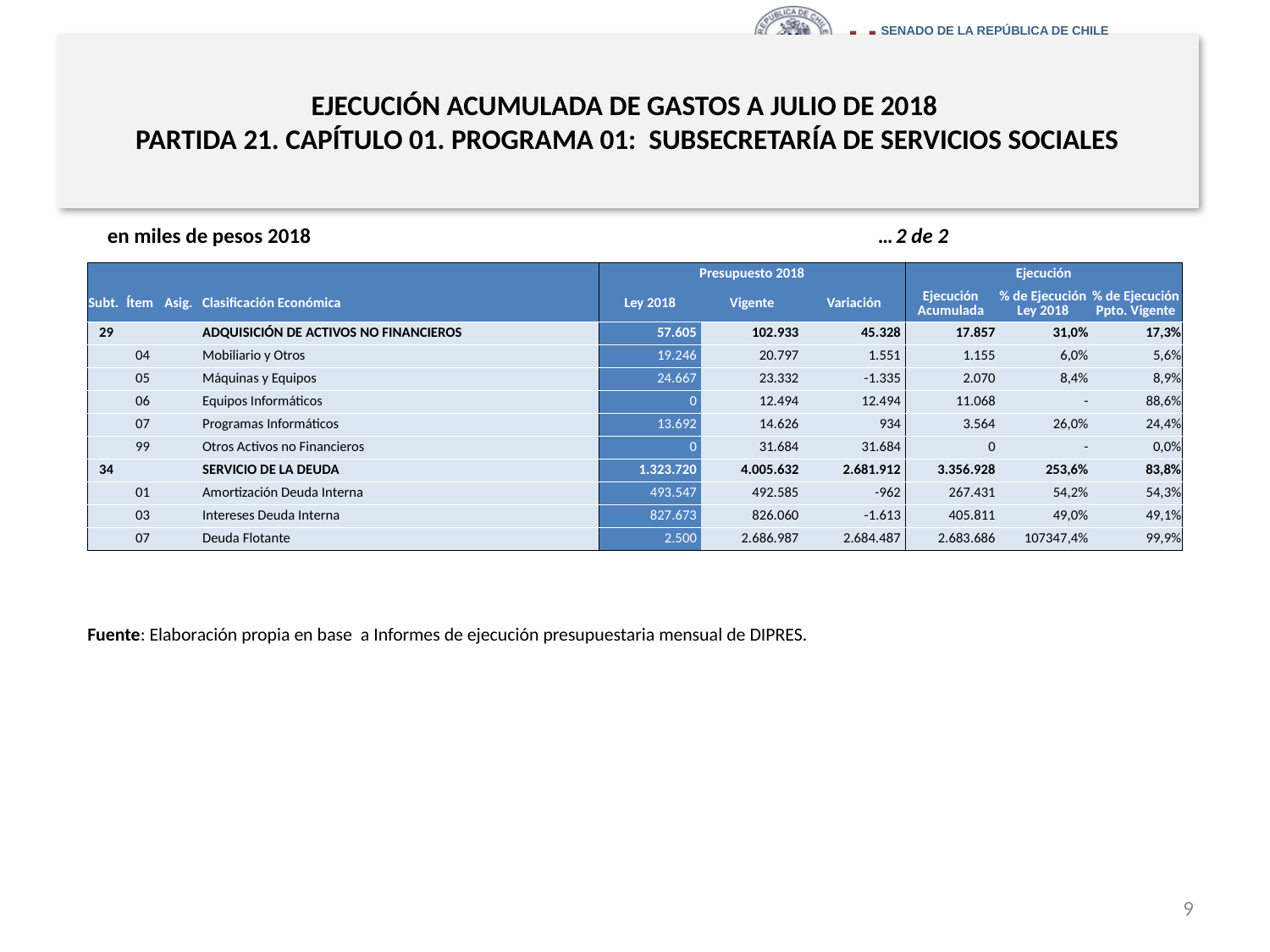

# EJECUCIÓN ACUMULADA DE GASTOS A JULIO DE 2018 PARTIDA 21. CAPÍTULO 01. PROGRAMA 01:  SUBSECRETARÍA DE SERVICIOS SOCIALES
en miles de pesos 2018                                                                                                                     …2 de 2
|  |  |  |  | Presupuesto 2018 |  |  | Ejecución |  |  |
| --- | --- | --- | --- | --- | --- | --- | --- | --- | --- |
| Subt. | Ítem | Asig. | Clasificación Económica | Ley 2018 | Vigente | Variación | Ejecución Acumulada | % de Ejecución Ley 2018 | % de Ejecución Ppto. Vigente |
| 29 |  |  | ADQUISICIÓN DE ACTIVOS NO FINANCIEROS | 57.605 | 102.933 | 45.328 | 17.857 | 31,0% | 17,3% |
|  | 04 |  | Mobiliario y Otros | 19.246 | 20.797 | 1.551 | 1.155 | 6,0% | 5,6% |
|  | 05 |  | Máquinas y Equipos | 24.667 | 23.332 | -1.335 | 2.070 | 8,4% | 8,9% |
|  | 06 |  | Equipos Informáticos | 0 | 12.494 | 12.494 | 11.068 | - | 88,6% |
|  | 07 |  | Programas Informáticos | 13.692 | 14.626 | 934 | 3.564 | 26,0% | 24,4% |
|  | 99 |  | Otros Activos no Financieros | 0 | 31.684 | 31.684 | 0 | - | 0,0% |
| 34 |  |  | SERVICIO DE LA DEUDA | 1.323.720 | 4.005.632 | 2.681.912 | 3.356.928 | 253,6% | 83,8% |
|  | 01 |  | Amortización Deuda Interna | 493.547 | 492.585 | -962 | 267.431 | 54,2% | 54,3% |
|  | 03 |  | Intereses Deuda Interna | 827.673 | 826.060 | -1.613 | 405.811 | 49,0% | 49,1% |
|  | 07 |  | Deuda Flotante | 2.500 | 2.686.987 | 2.684.487 | 2.683.686 | 107347,4% | 99,9% |
Fuente: Elaboración propia en base  a Informes de ejecución presupuestaria mensual de DIPRES.
9